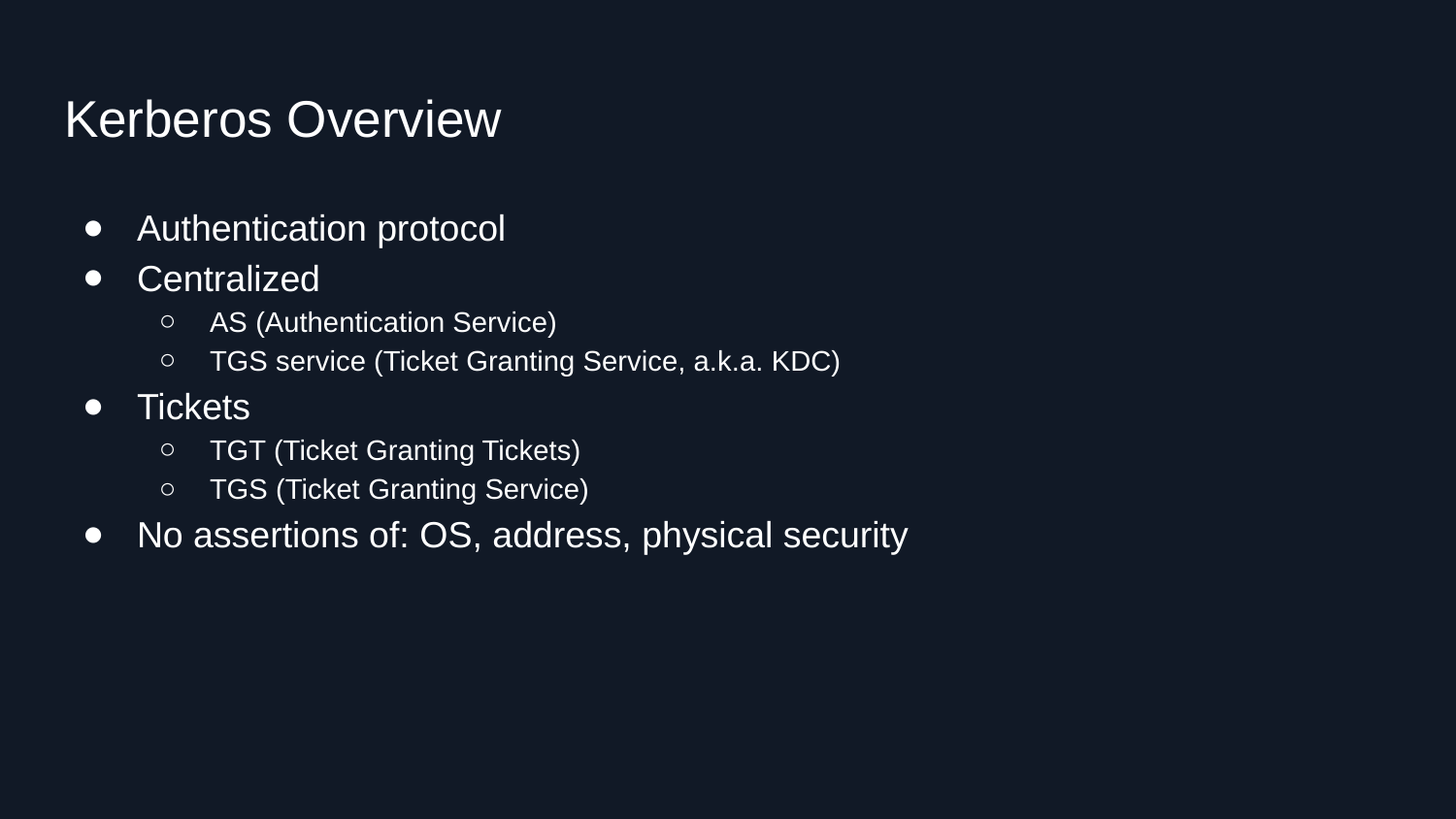

# Kerberos Overview
Authentication protocol
Centralized
AS (Authentication Service)
TGS service (Ticket Granting Service, a.k.a. KDC)
Tickets
TGT (Ticket Granting Tickets)
TGS (Ticket Granting Service)
No assertions of: OS, address, physical security